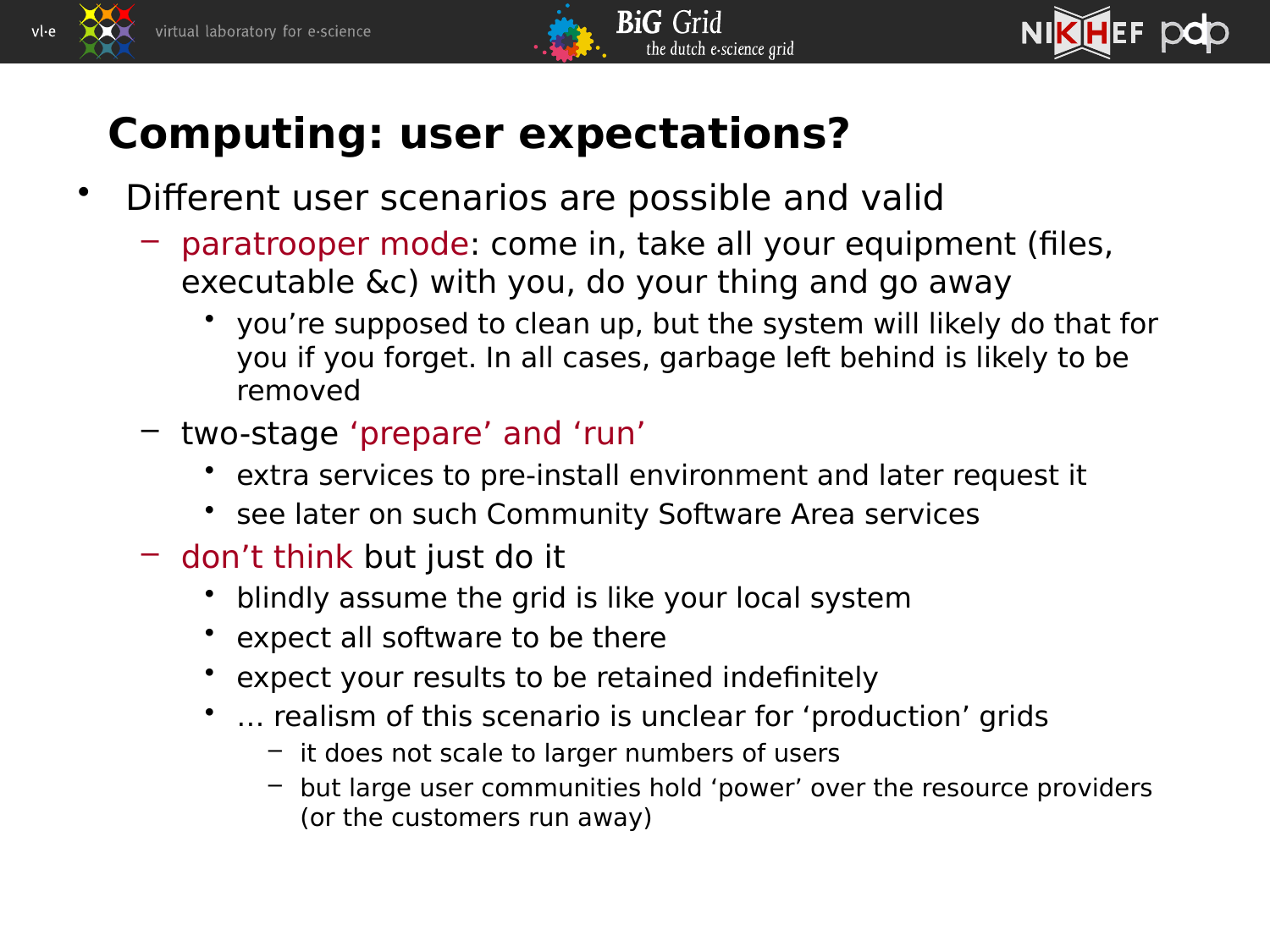

# Computing: user expectations?
Different user scenarios are possible and valid
paratrooper mode: come in, take all your equipment (files, executable &c) with you, do your thing and go away
you’re supposed to clean up, but the system will likely do that for you if you forget. In all cases, garbage left behind is likely to be removed
two-stage ‘prepare’ and ‘run’
extra services to pre-install environment and later request it
see later on such Community Software Area services
don’t think but just do it
blindly assume the grid is like your local system
expect all software to be there
expect your results to be retained indefinitely
… realism of this scenario is unclear for ‘production’ grids
it does not scale to larger numbers of users
but large user communities hold ‘power’ over the resource providers
(or the customers run away)